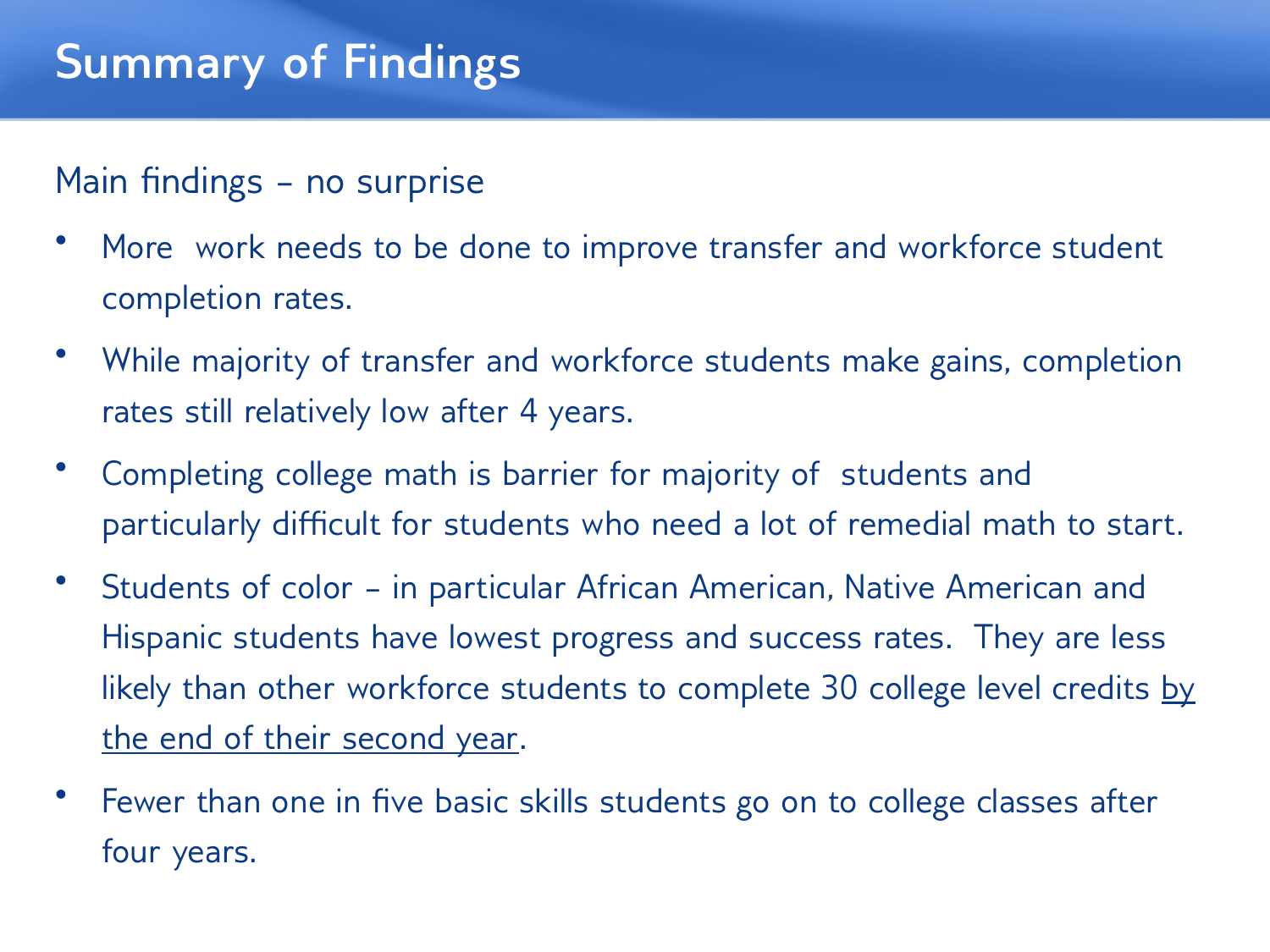

# Summary of Findings
Main findings – no surprise
More  work needs to be done to improve transfer and workforce student completion rates.
While majority of transfer and workforce students make gains, completion rates still relatively low after 4 years.
Completing college math is barrier for majority of  students and particularly difficult for students who need a lot of remedial math to start.
Students of color – in particular African American, Native American and Hispanic students have lowest progress and success rates.  They are less likely than other workforce students to complete 30 college level credits by the end of their second year.
Fewer than one in five basic skills students go on to college classes after four years.